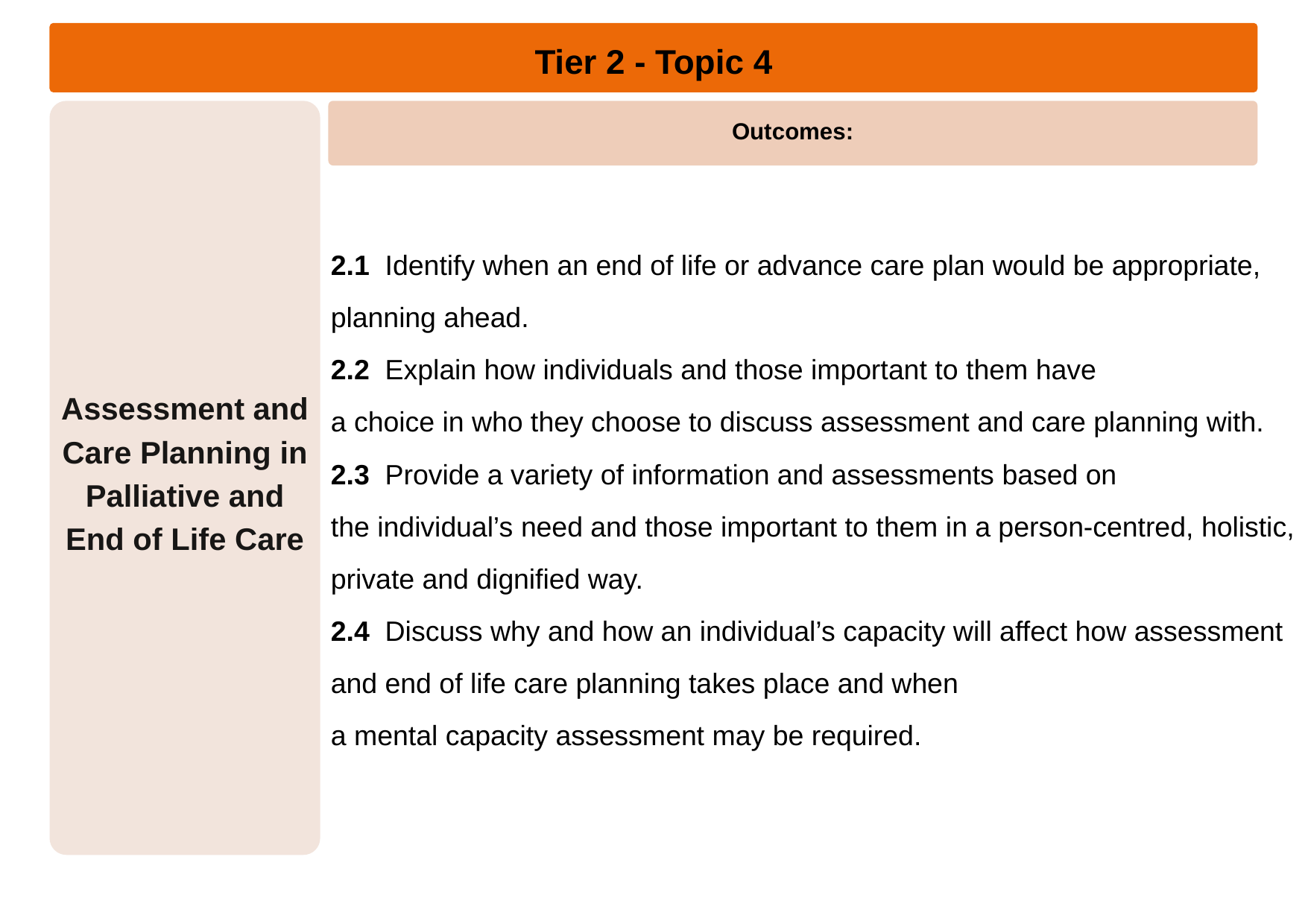

Tier 2 - Topic 4

Assessment and Care Planning in Palliative and End of Life Care

Outcomes:

2.1  Identify when an end of life or advance care plan would be appropriate, planning ahead.
2.2  Explain how individuals and those important to them have
a choice in who they choose to discuss assessment and care planning with.
2.3  Provide a variety of information and assessments based on
the individual’s need and those important to them in a person-centred, holistic, private and dignified way.
2.4  Discuss why and how an individual’s capacity will affect how assessment and end of life care planning takes place and when
a mental capacity assessment may be required.